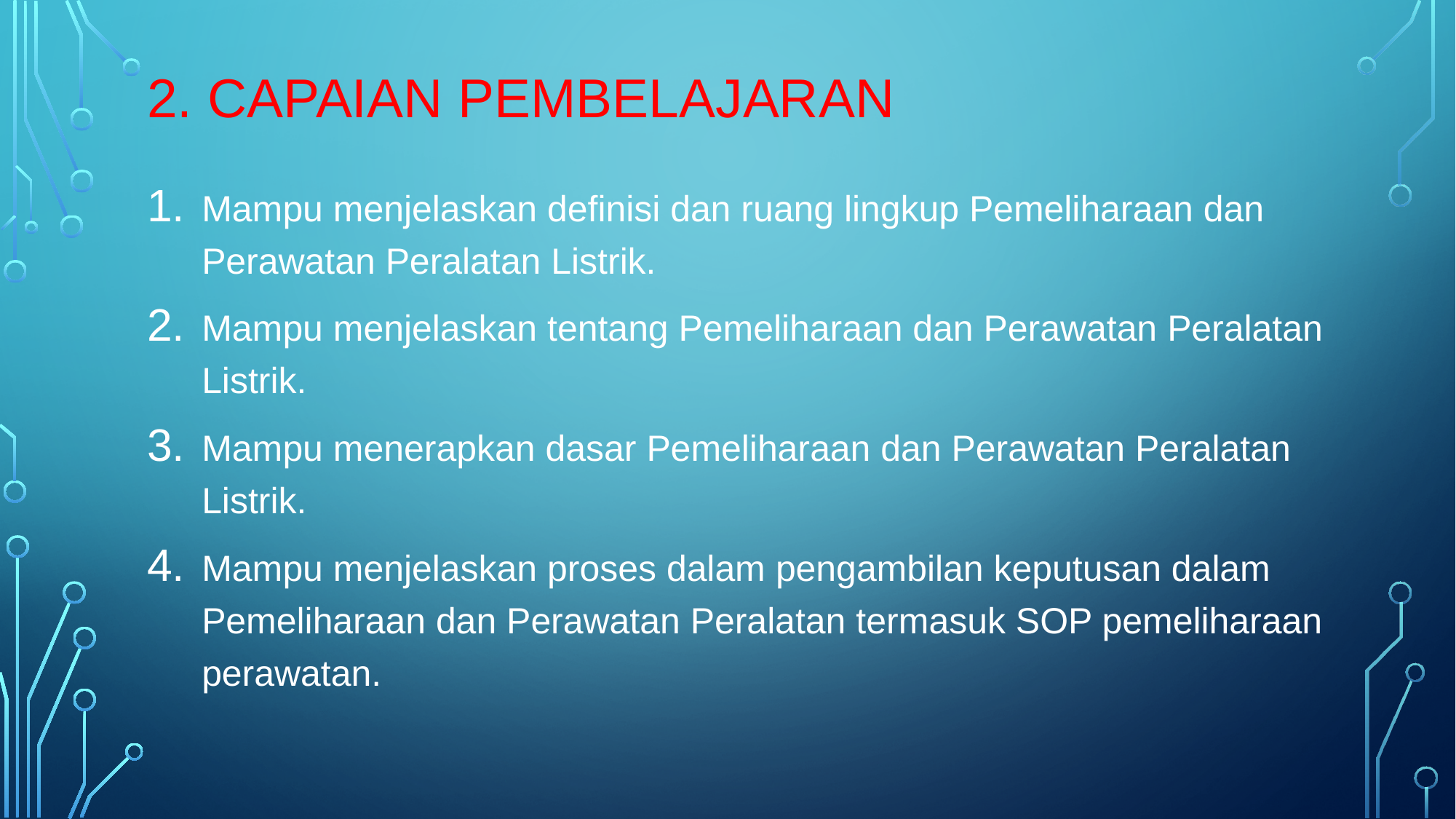

# 2. Capaian pembelajaran
Mampu menjelaskan definisi dan ruang lingkup Pemeliharaan dan Perawatan Peralatan Listrik.
Mampu menjelaskan tentang Pemeliharaan dan Perawatan Peralatan Listrik.
Mampu menerapkan dasar Pemeliharaan dan Perawatan Peralatan Listrik.
Mampu menjelaskan proses dalam pengambilan keputusan dalam Pemeliharaan dan Perawatan Peralatan termasuk SOP pemeliharaan perawatan.